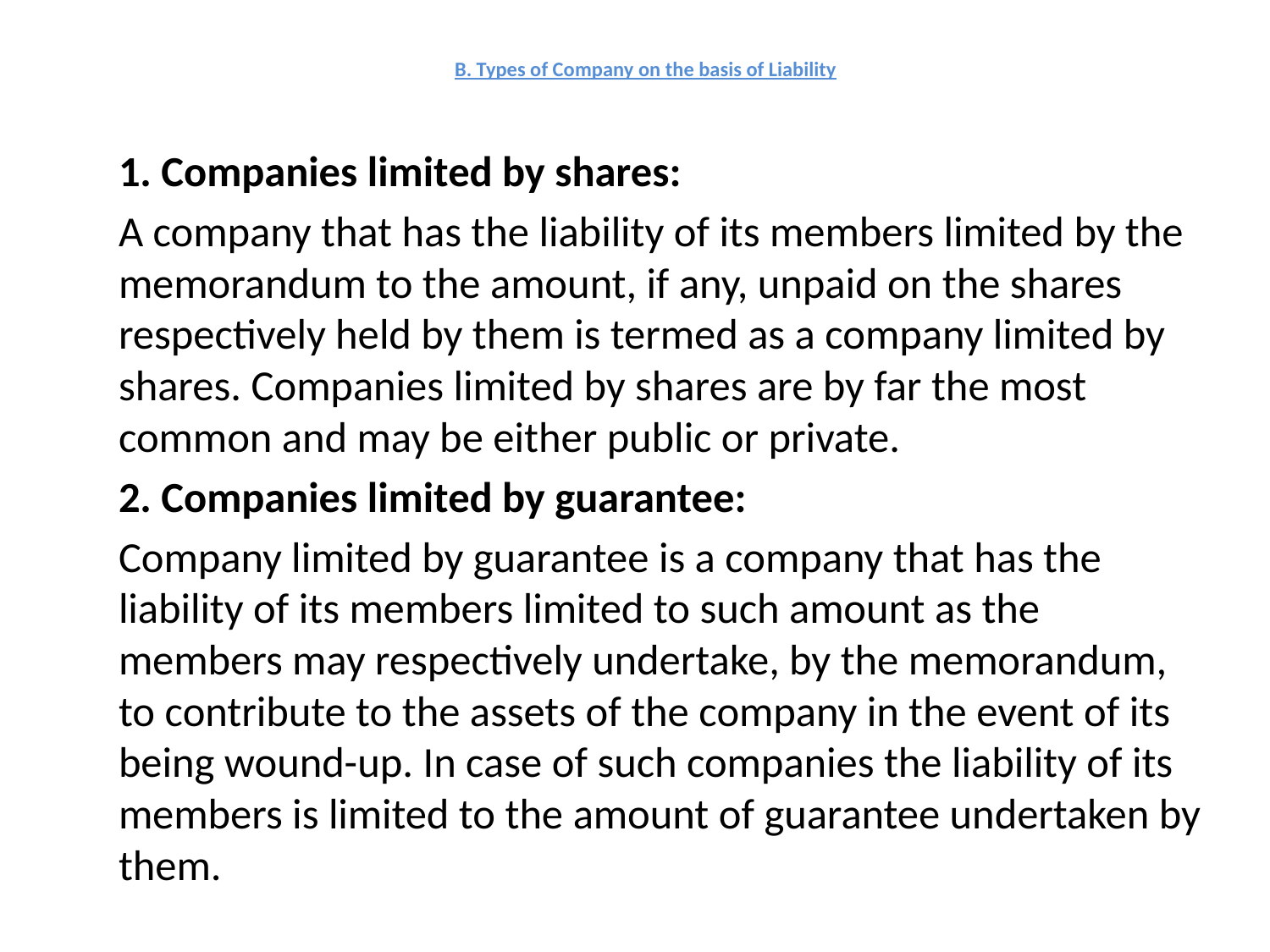

# B. Types of Company on the basis of Liability
1. Companies limited by shares:
A company that has the liability of its members limited by the memorandum to the amount, if any, unpaid on the shares respectively held by them is termed as a company limited by shares. Companies limited by shares are by far the most common and may be either public or private.
2. Companies limited by guarantee:
Company limited by guarantee is a company that has the liability of its members limited to such amount as the members may respectively undertake, by the memorandum, to contribute to the assets of the company in the event of its being wound-up. In case of such companies the liability of its members is limited to the amount of guarantee undertaken by them.